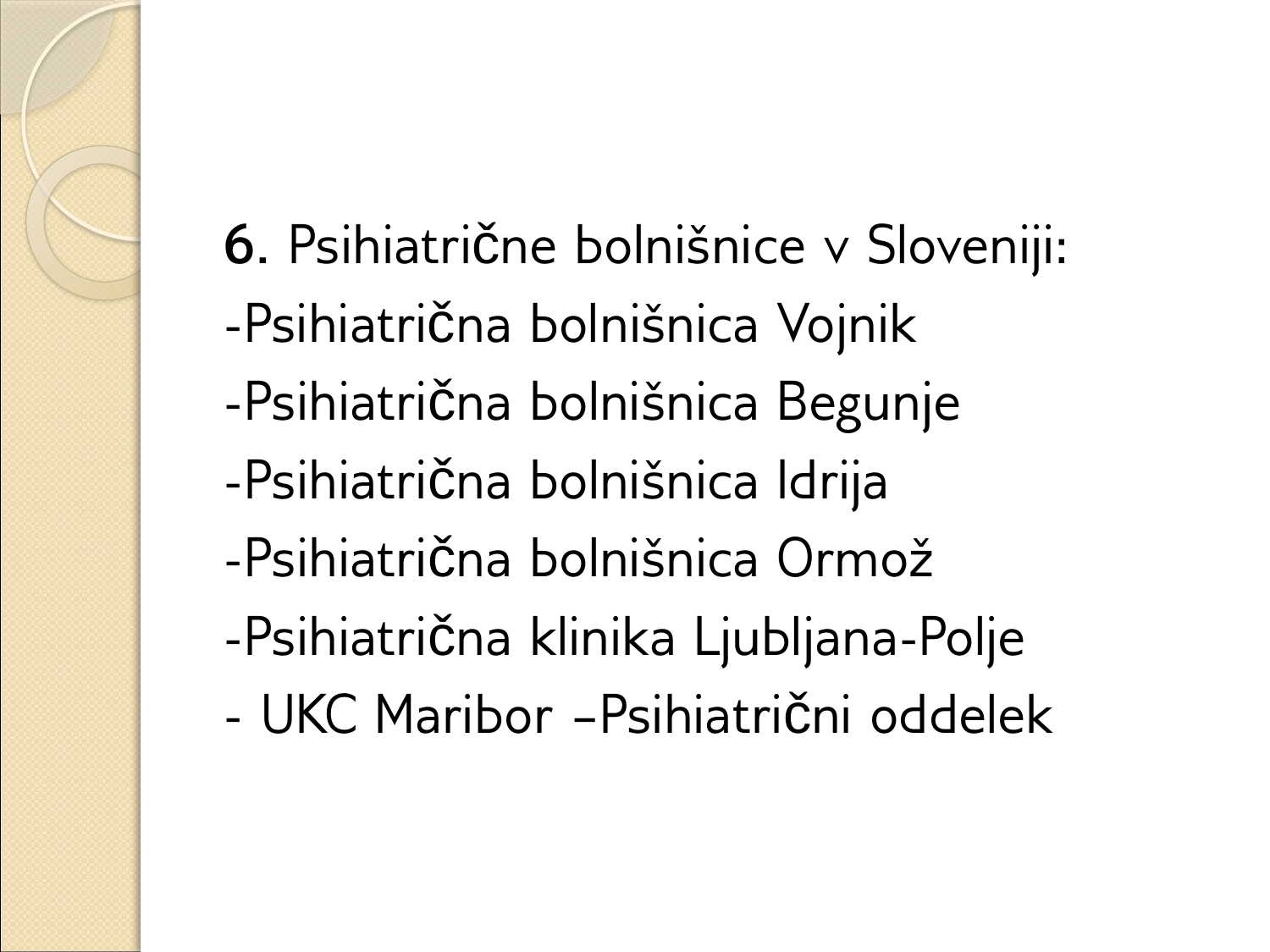

#
6. Psihiatrične bolnišnice v Sloveniji:
-Psihiatrična bolnišnica Vojnik
-Psihiatrična bolnišnica Begunje
-Psihiatrična bolnišnica Idrija
-Psihiatrična bolnišnica Ormož
-Psihiatrična klinika Ljubljana-Polje
- UKC Maribor –Psihiatrični oddelek